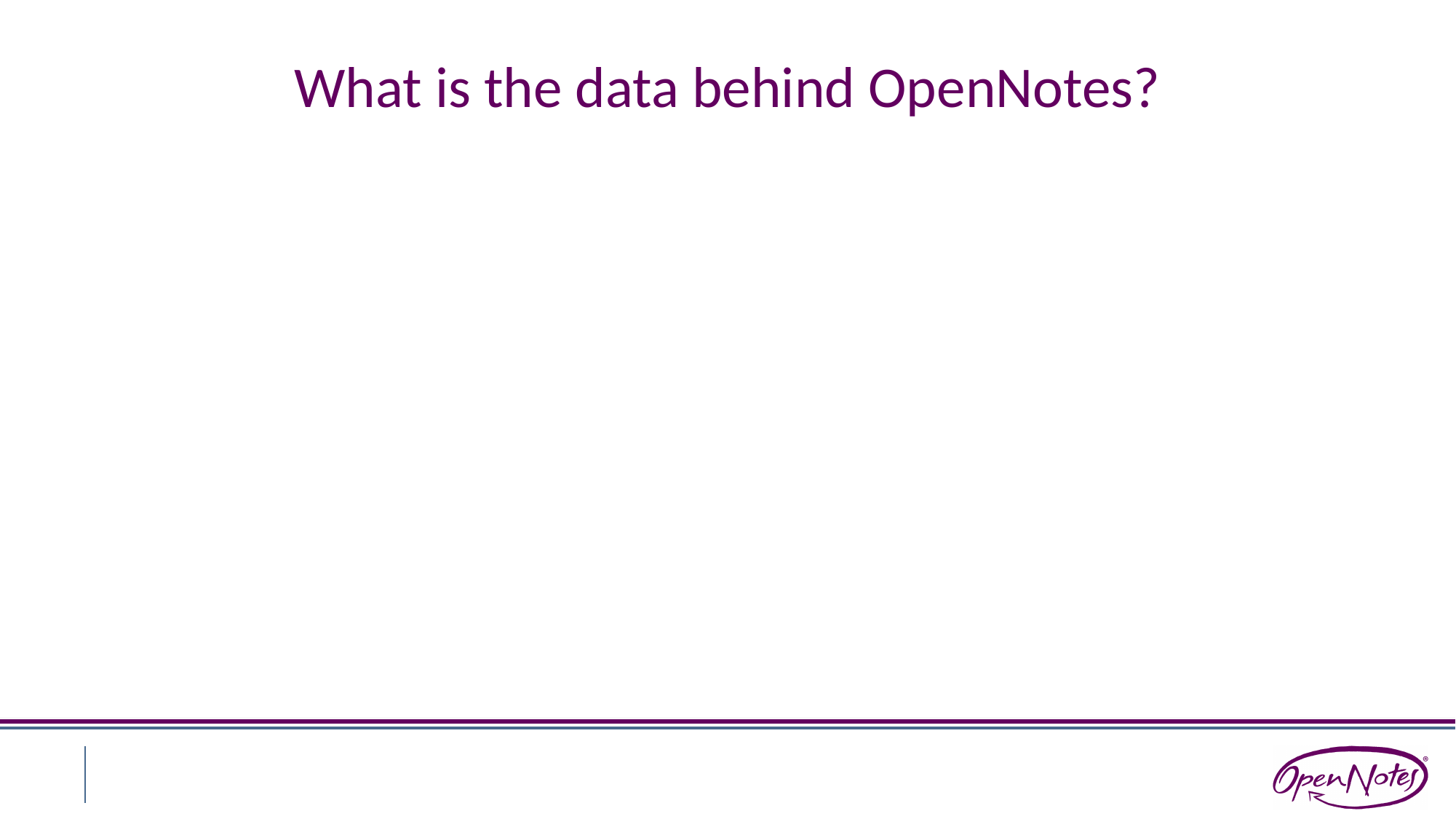

# What is the data behind OpenNotes?